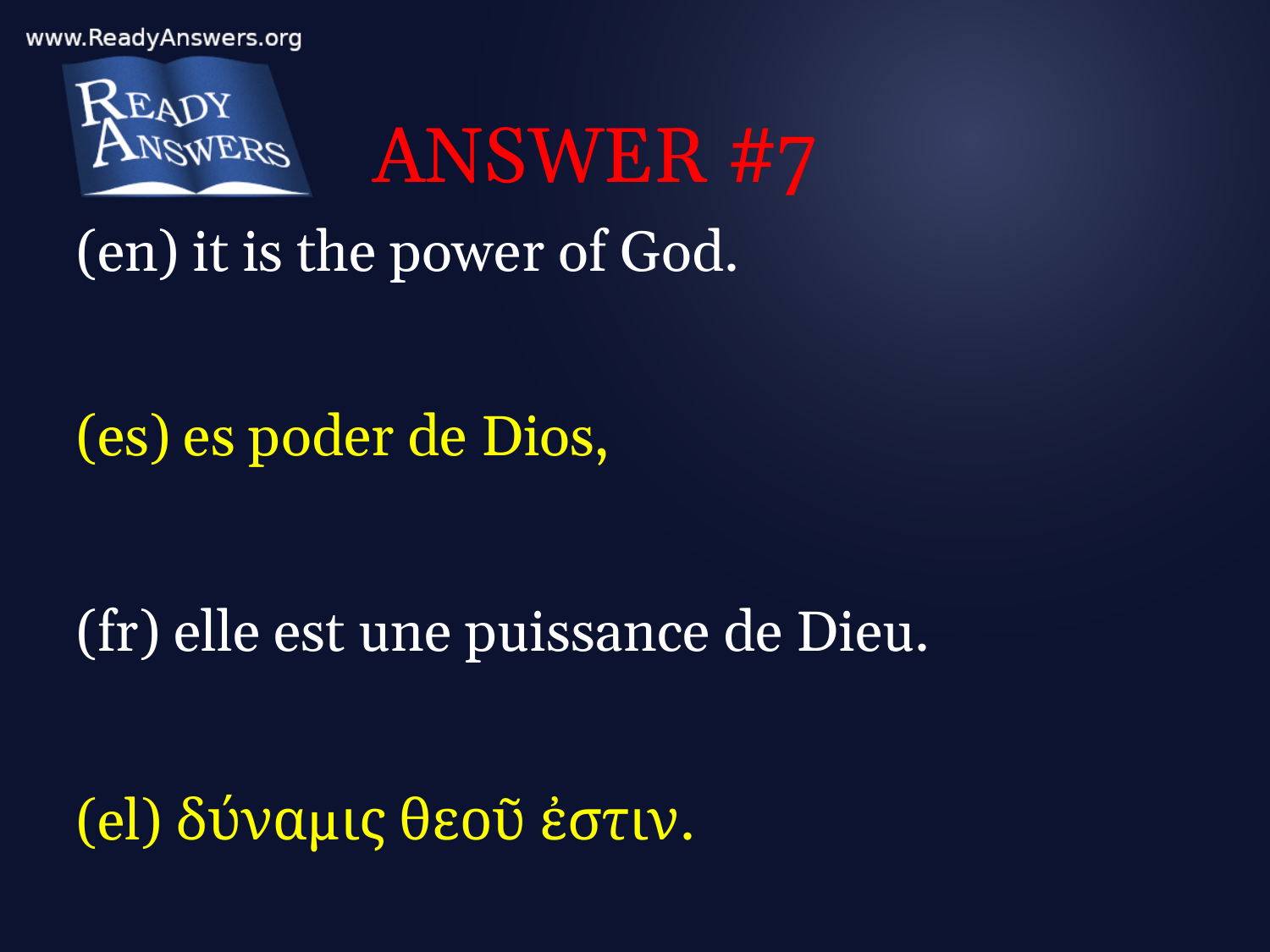

# ANSWER #7
(en) it is the power of God.
(es) es poder de Dios,
(fr) elle est une puissance de Dieu.
(el) δύναμις θεοῦ ἐστιν.